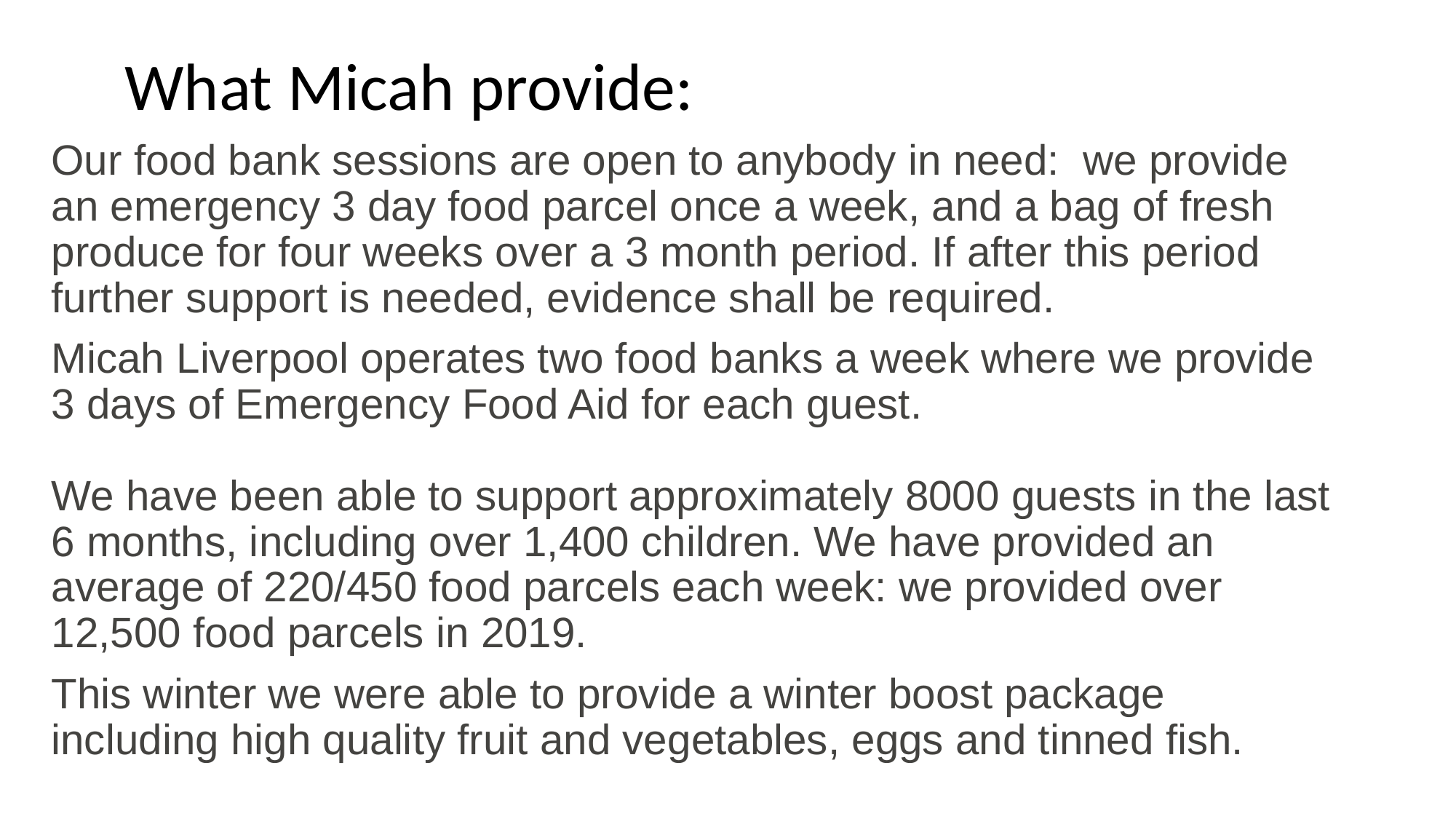

# What Micah provide:
Our food bank sessions are open to anybody in need:  we provide an emergency 3 day food parcel once a week, and a bag of fresh produce for four weeks over a 3 month period. If after this period further support is needed, evidence shall be required.
Micah Liverpool operates two food banks a week where we provide 3 days of Emergency Food Aid for each guest.
We have been able to support approximately 8000 guests in the last 6 months, including over 1,400 children. We have provided an average of 220/450 food parcels each week: we provided over 12,500 food parcels in 2019.
This winter we were able to provide a winter boost package including high quality fruit and vegetables, eggs and tinned fish.